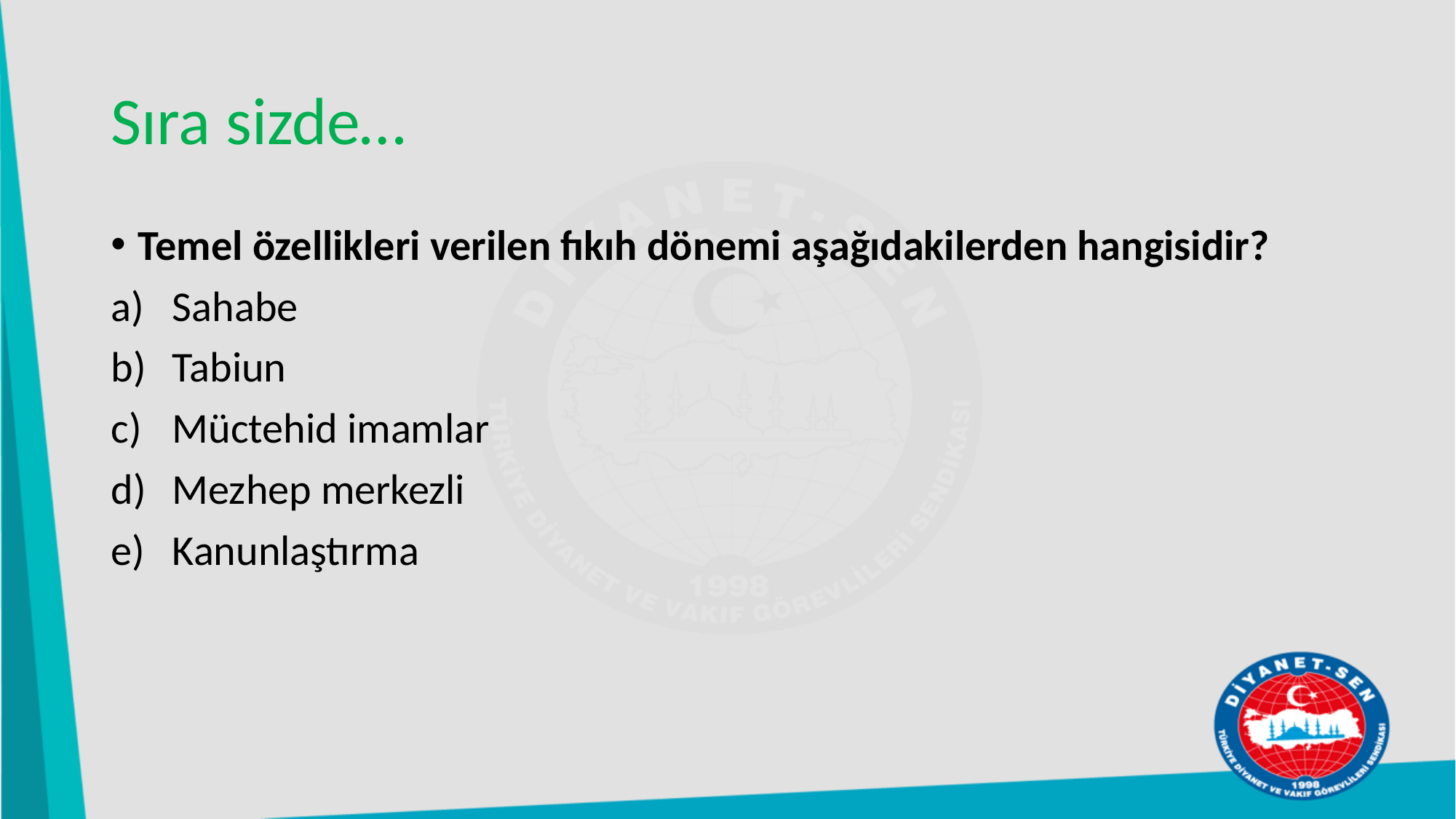

# Sıra sizde…
Temel özellikleri verilen fıkıh dönemi aşağıdakilerden hangisidir?
Sahabe
Tabiun
Müctehid imamlar
Mezhep merkezli
Kanunlaştırma